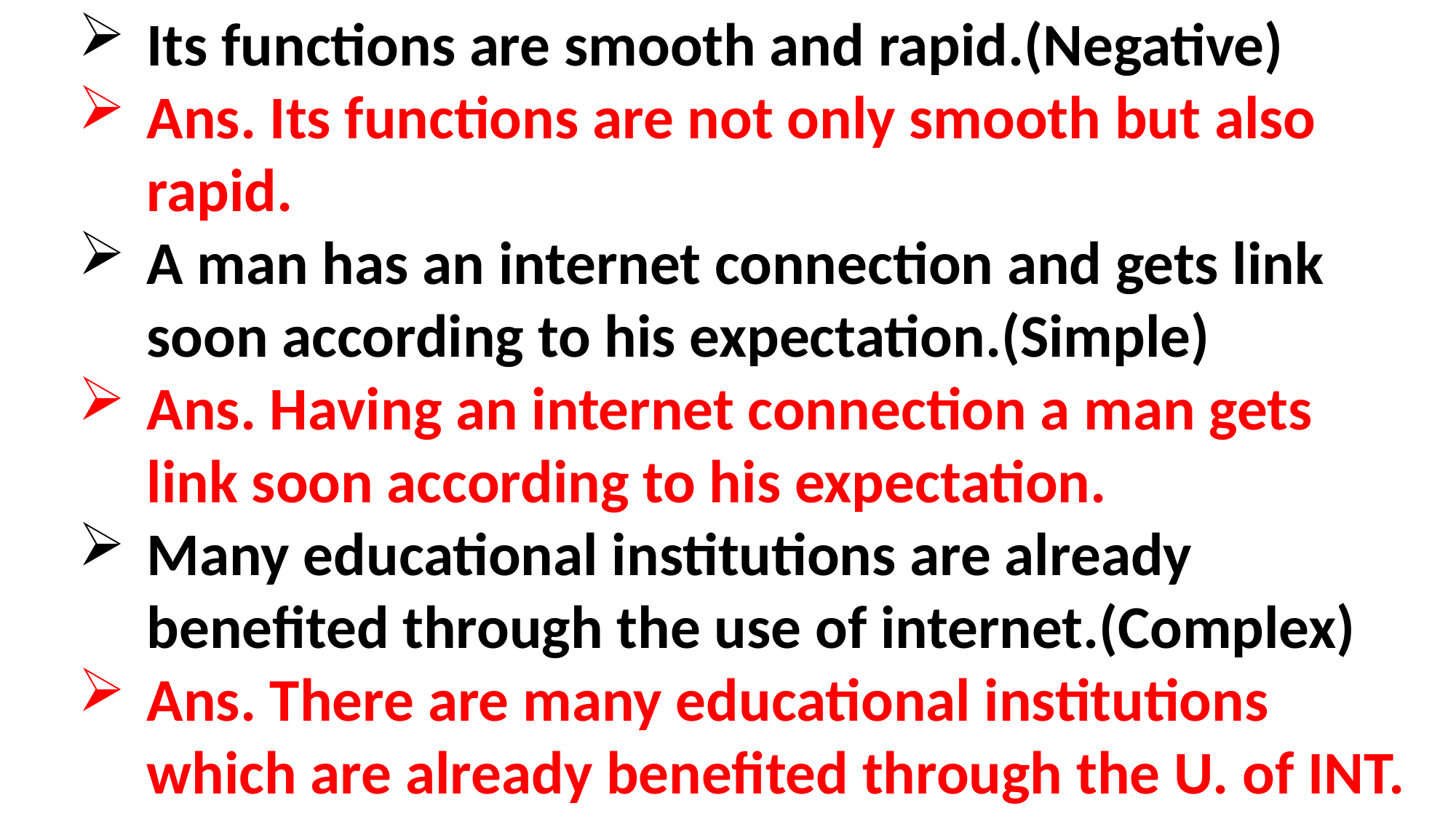

Its functions are smooth and rapid.(Negative)
Ans. Its functions are not only smooth but also rapid.
A man has an internet connection and gets link soon according to his expectation.(Simple)
Ans. Having an internet connection a man gets link soon according to his expectation.
Many educational institutions are already benefited through the use of internet.(Complex)
Ans. There are many educational institutions which are already benefited through the U. of INT.